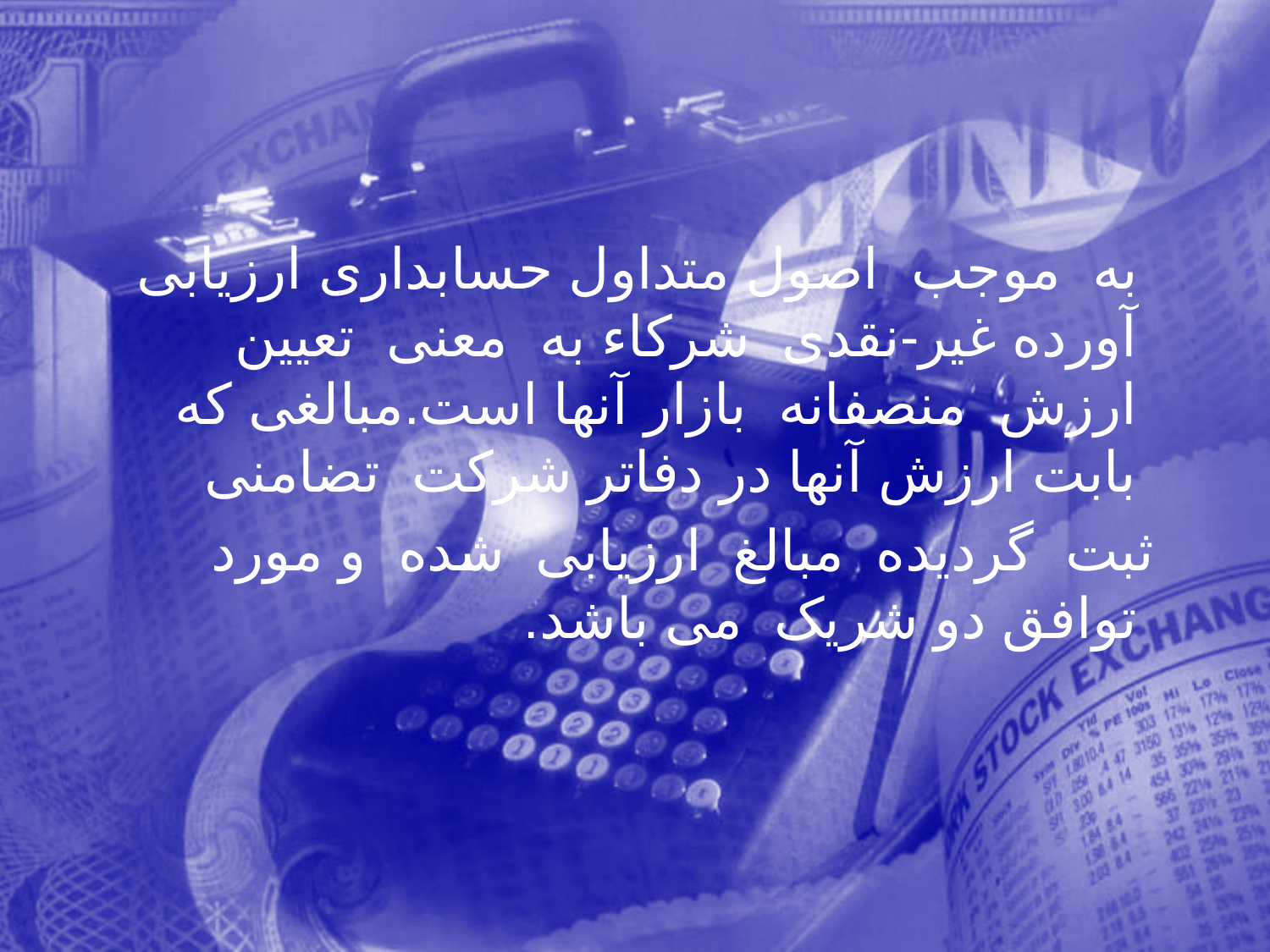

به  موجب  اصول متداول حسابداری ارزيابی آورده غير-نقدی  شركاء به  معنی  تعيين  ارزش  منصفانه  بازار آنها است.مبالغی كه بابت ارزش آنها در دفاتر شركت  تضامنی
  ثبت  گرديده  مبالغ  ارزيابی  شده  و مورد توافق دو شريک  می باشد.
157